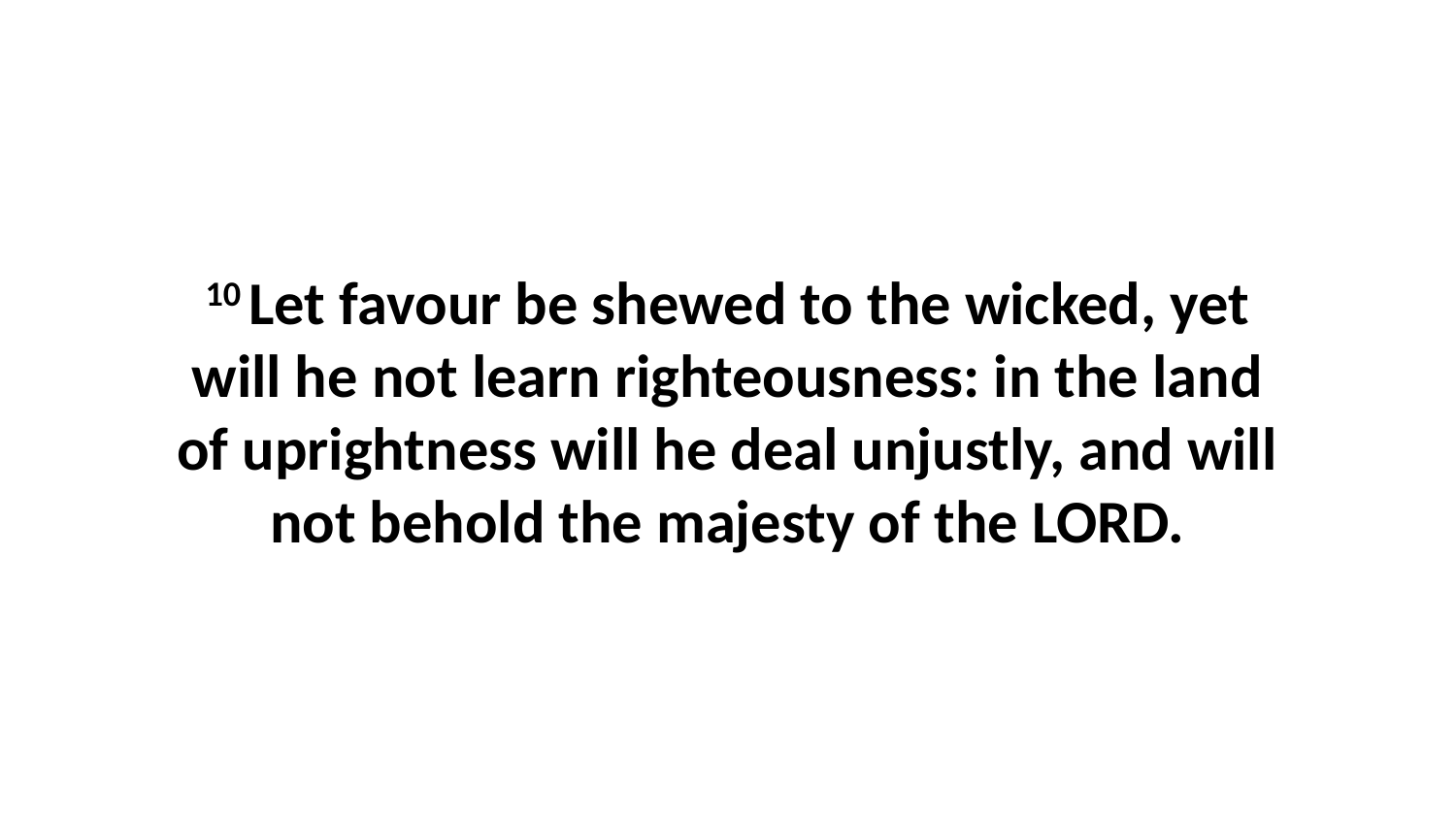

10 Let favour be shewed to the wicked, yet will he not learn righteousness: in the land of uprightness will he deal unjustly, and will not behold the majesty of the LORD.